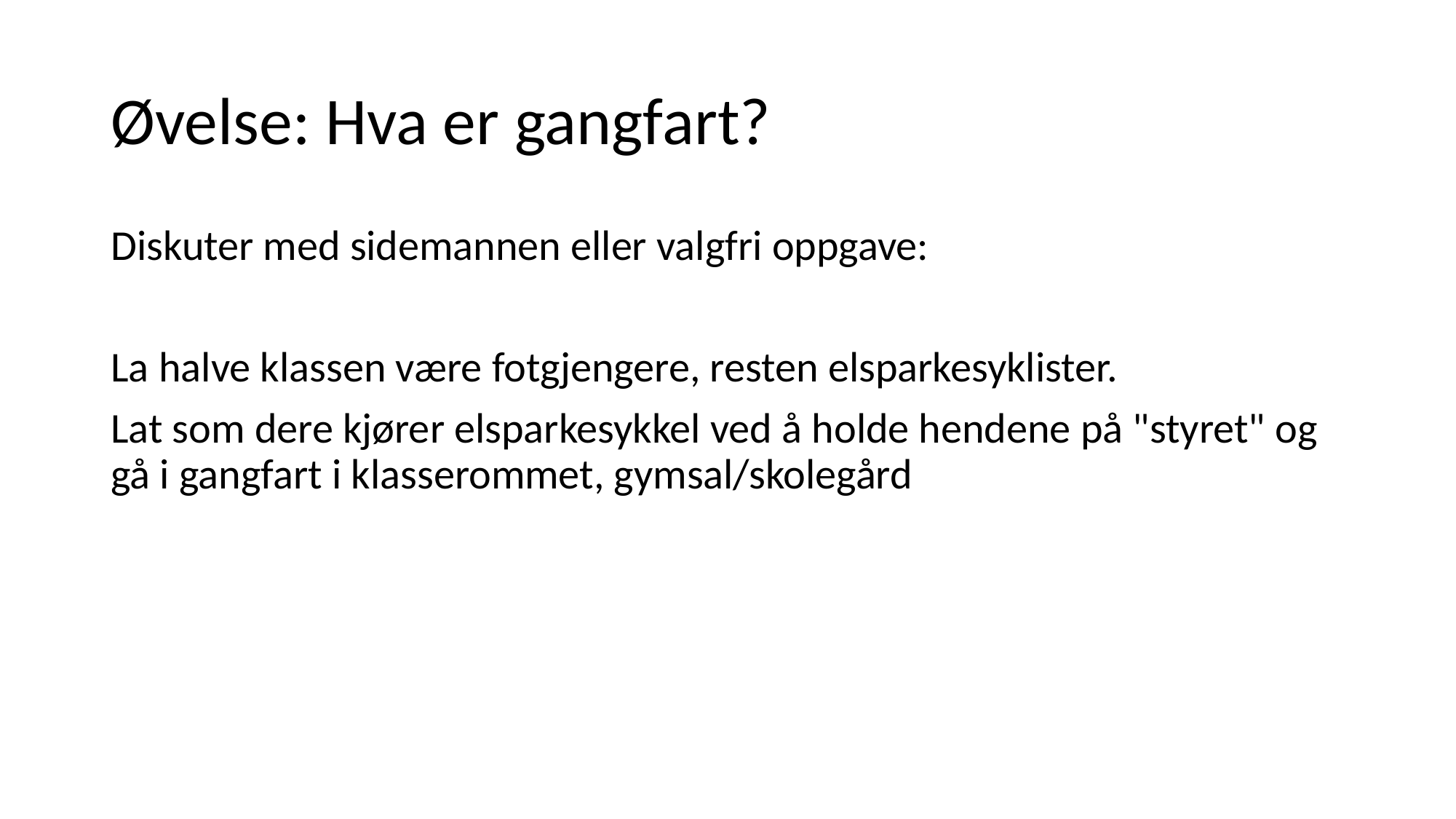

# Øvelse: Hva er gangfart?
Diskuter med sidemannen eller valgfri oppgave:

La halve klassen være fotgjengere, resten elsparkesyklister.
Lat som dere kjører elsparkesykkel ved å holde hendene på "styret" og gå i gangfart i klasserommet, gymsal/skolegård